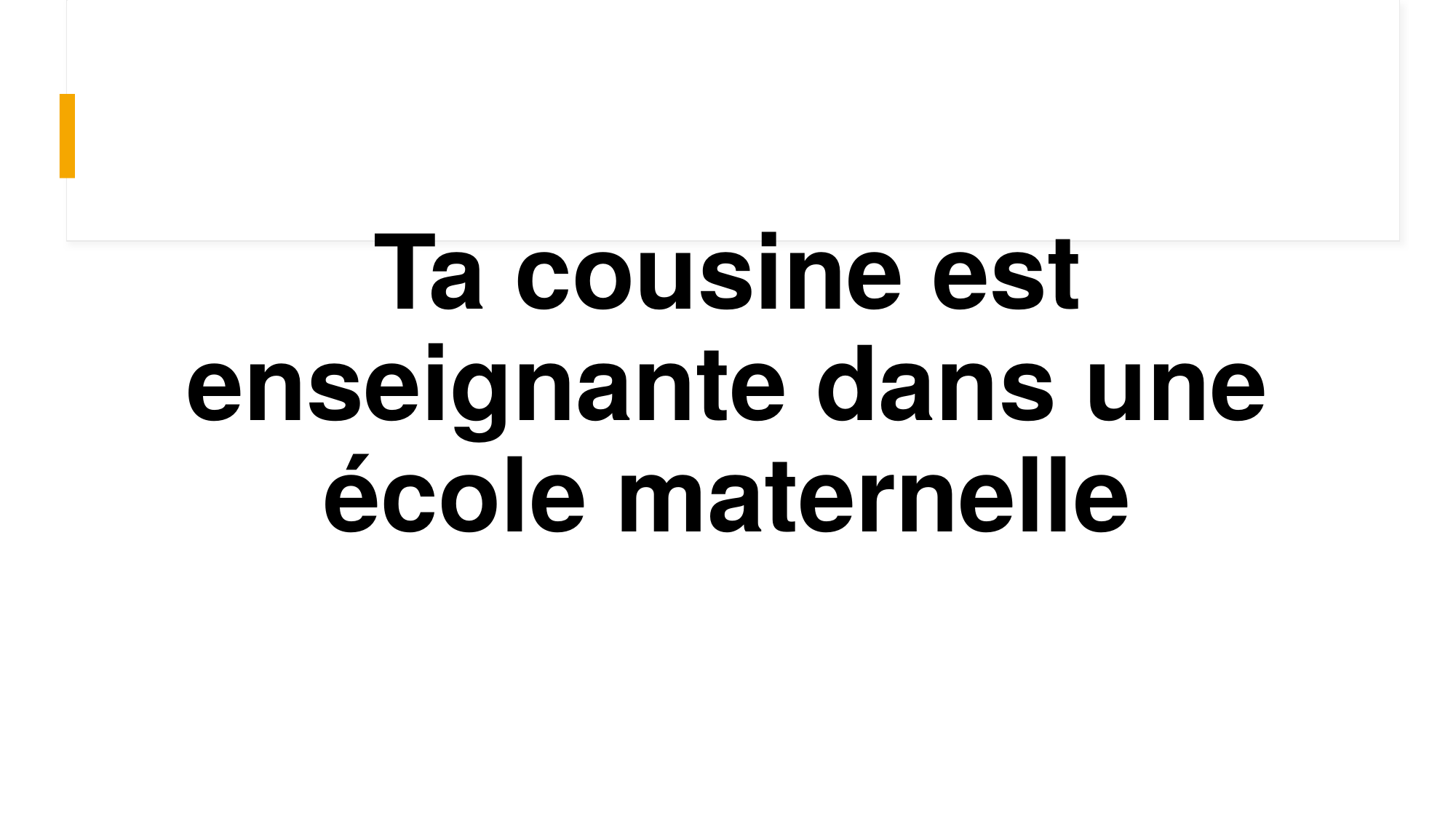

# Ta cousine est enseignante dans une école maternelle